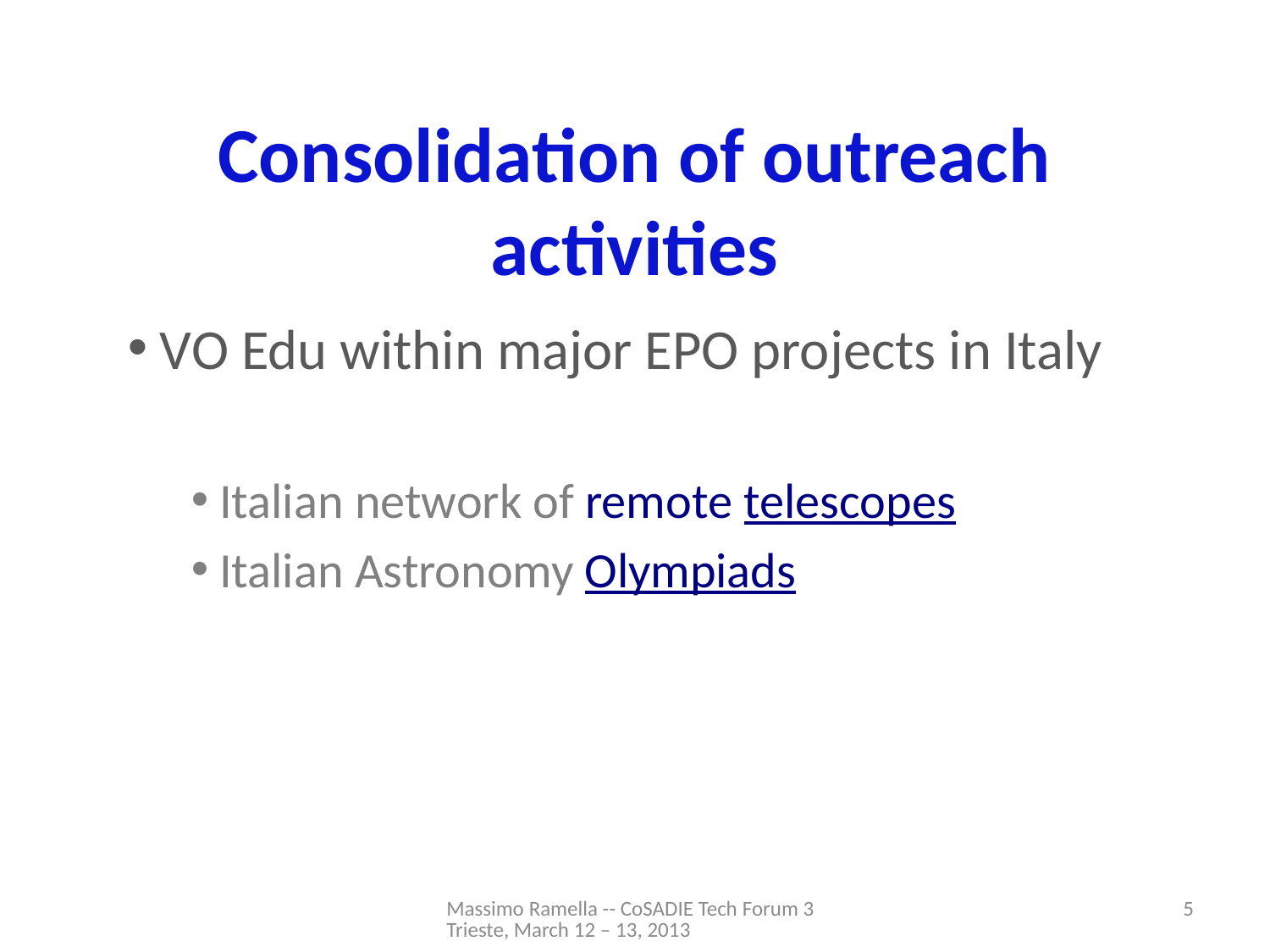

# Consolidation of outreach activities
 VO Edu within major EPO projects in Italy

 Italian network of remote telescopes
 Italian Astronomy Olympiads

Massimo Ramella -- CoSADIE Tech Forum 3 Trieste, March 12 – 13, 2013
5